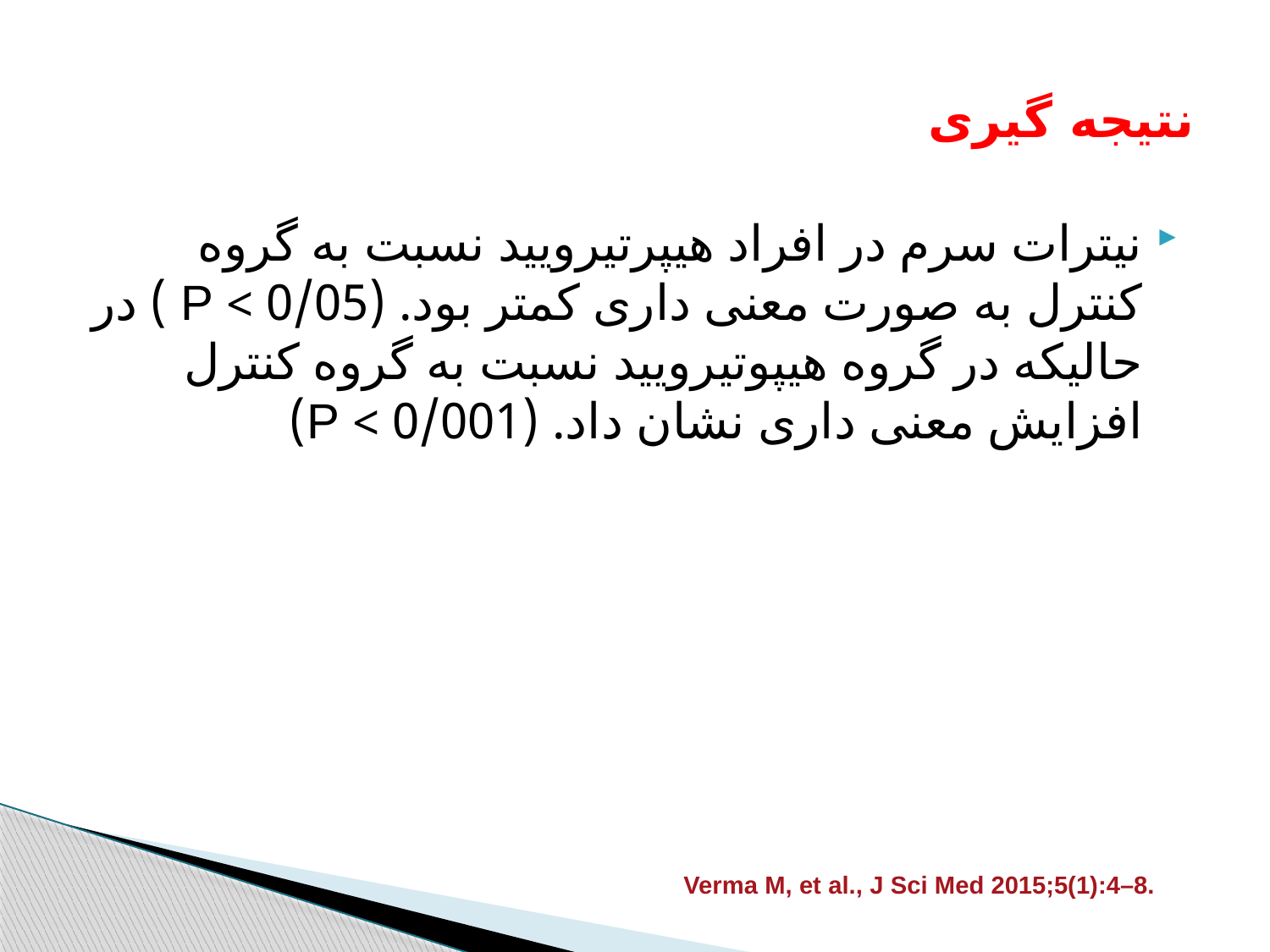

# نتیجه گیری
نیترات سرم در افراد هیپرتیرویید نسبت به گروه کنترل به صورت معنی داری کمتر بود. (0/05 > P ) در حالیکه در گروه هیپوتیرویید نسبت به گروه کنترل افزایش معنی داری نشان داد. (0/001 > P)

Verma M, et al., J Sci Med 2015;5(1):4–8.